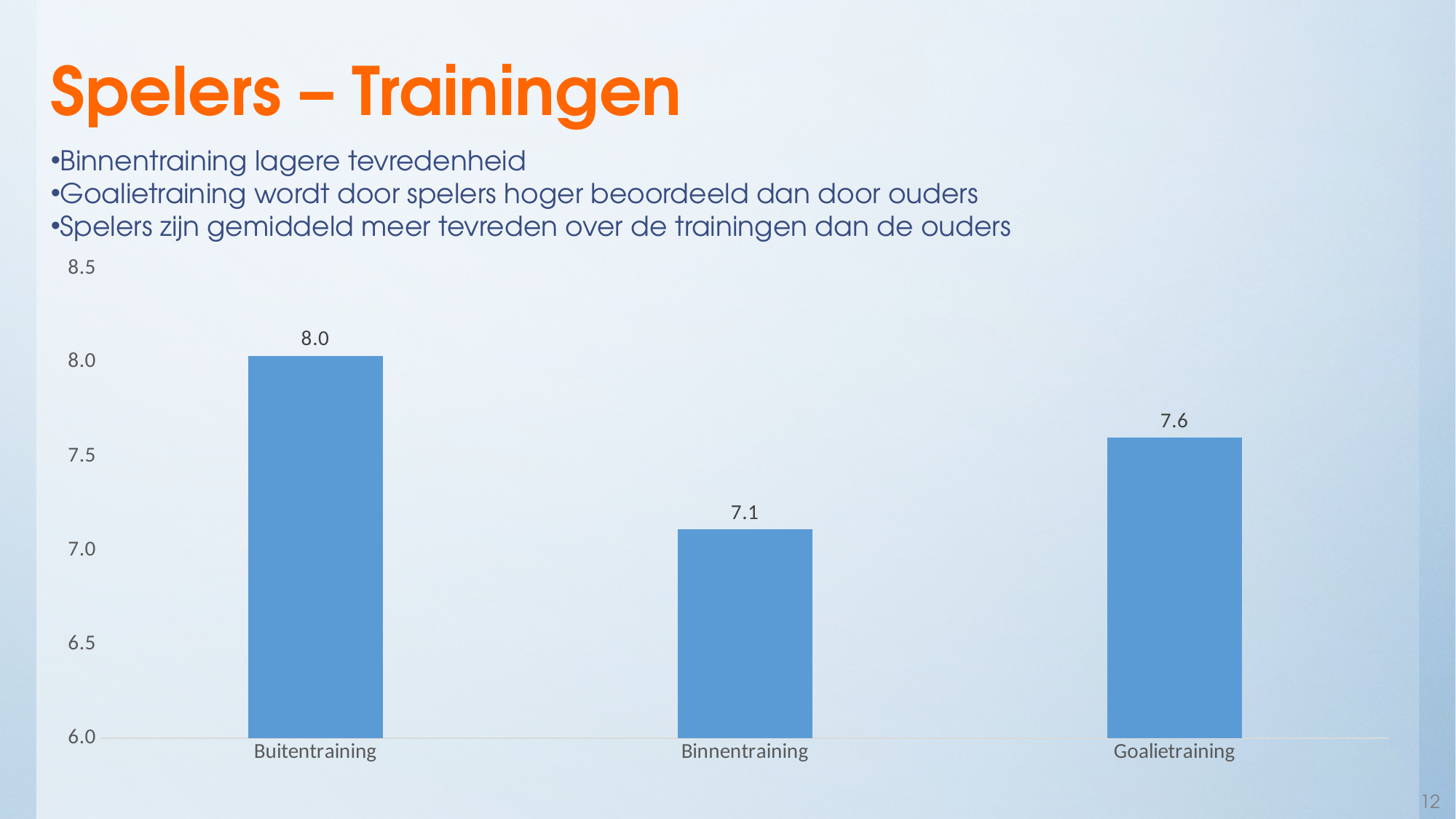

# Spelers – Trainingen
Binnentraining lagere tevredenheid
Goalietraining wordt door spelers hoger beoordeeld dan door ouders
Spelers zijn gemiddeld meer tevreden over de trainingen dan de ouders

### Chart

| Category |  |
|---|---|
| Buitentraining | 8.037037037037036 |
| Binnentraining | 7.113636363636362 |
| Goalietraining | 7.6 |
12